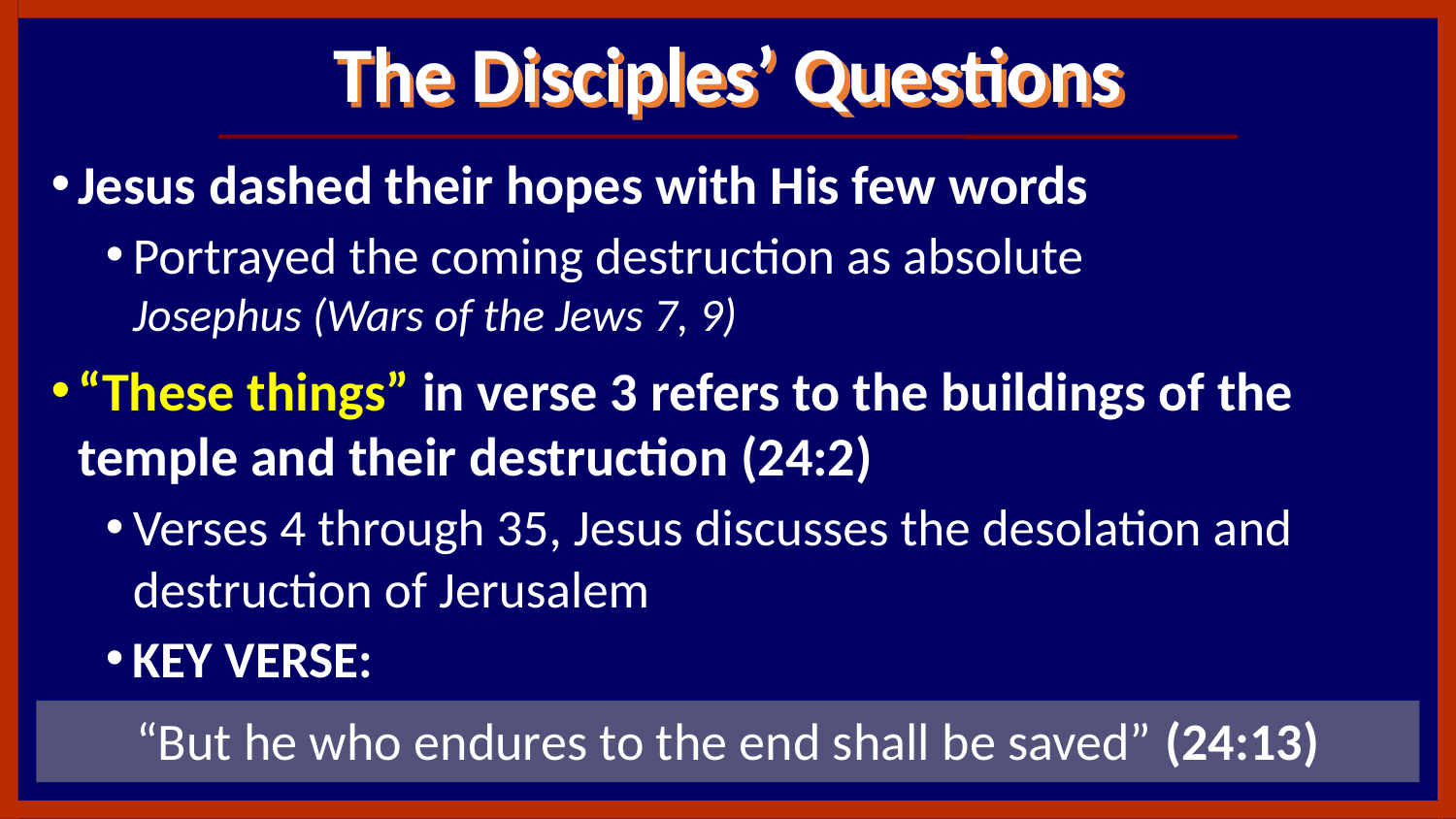

# The Disciples’ Questions

Jesus dashed their hopes with His few words
Portrayed the coming destruction as absolute
Josephus (Wars of the Jews 7, 9)
“These things” in verse 3 refers to the buildings of the temple and their destruction (24:2)
Verses 4 through 35, Jesus discusses the desolation and destruction of Jerusalem
KEY VERSE:

“But he who endures to the end shall be saved” (24:13)